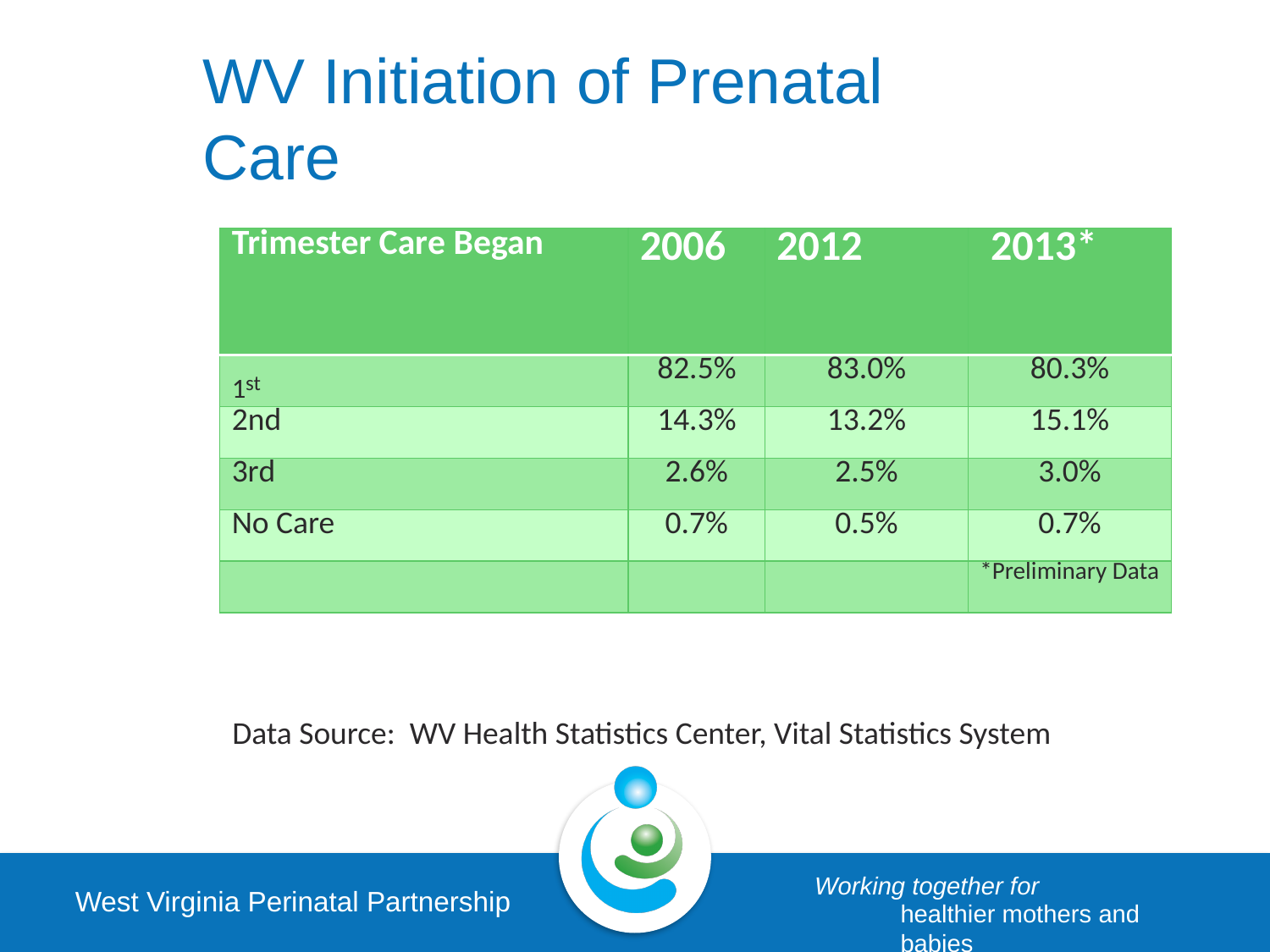

WV Initiation of Prenatal Care
| Trimester Care Began | 2006 | 2012 | 2013\* |
| --- | --- | --- | --- |
| 1st | 82.5% | 83.0% | 80.3% |
| 2nd | 14.3% | 13.2% | 15.1% |
| 3rd | 2.6% | 2.5% | 3.0% |
| No Care | 0.7% | 0.5% | 0.7% |
|  |  |  | \*Preliminary Data |
Data Source:  WV Health Statistics Center, Vital Statistics System